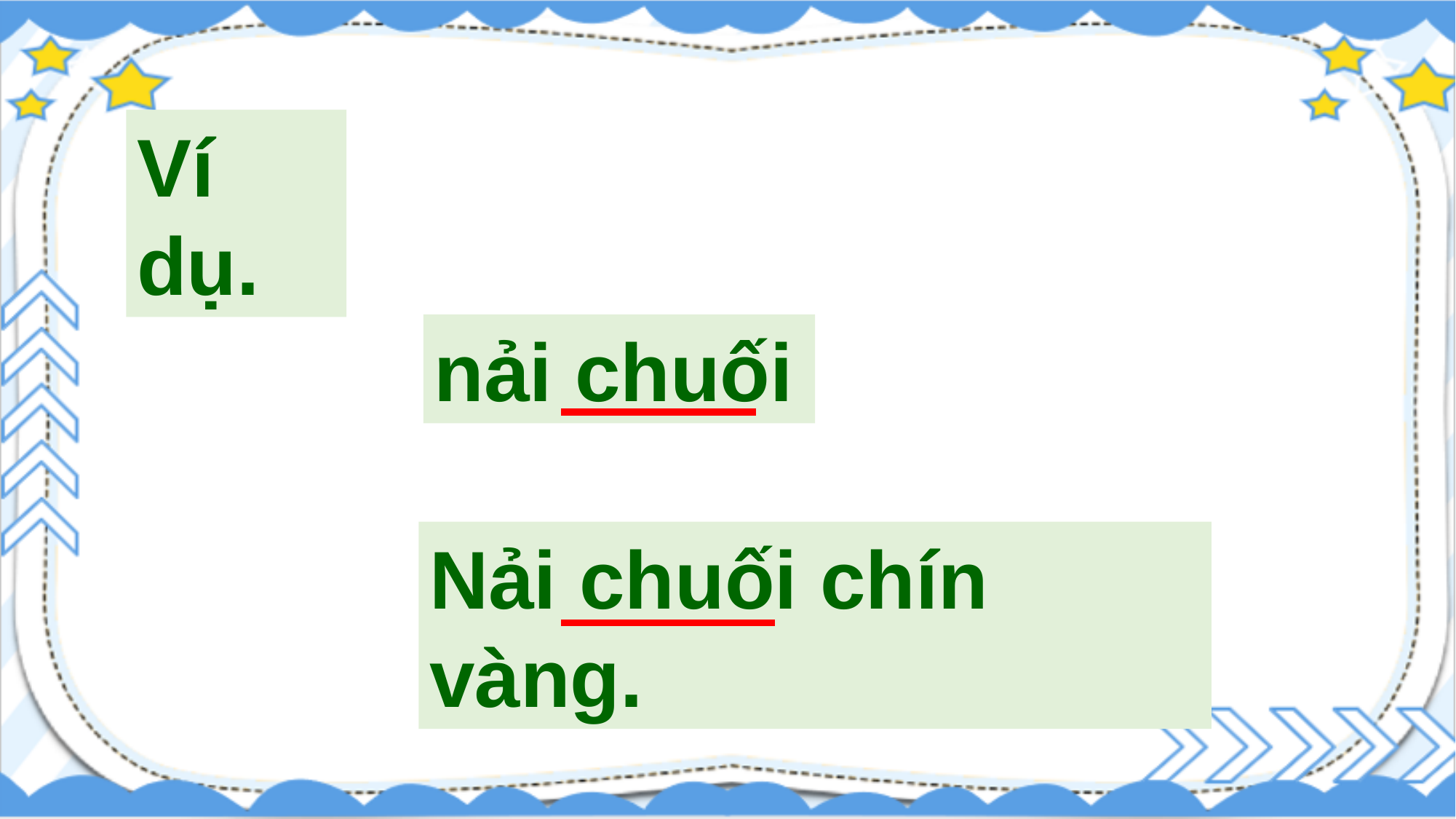

Ví dụ.
nải chuối
Nải chuối chín vàng.